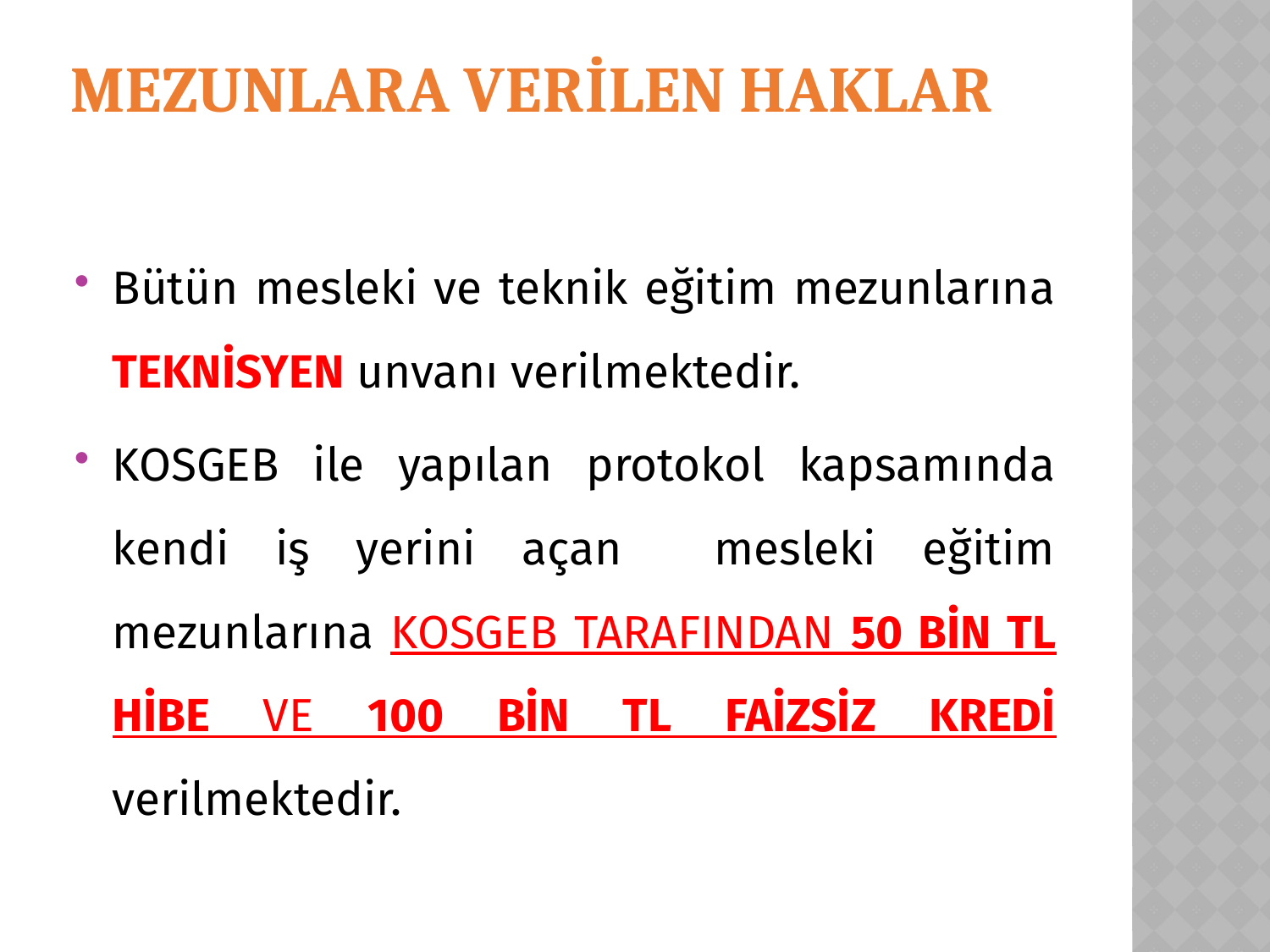

# Mezunlara Verilen Haklar
Bütün mesleki ve teknik eğitim mezunlarına TEKNİSYEN unvanı verilmektedir.
KOSGEB ile yapılan protokol kapsamında kendi iş yerini açan  mesleki eğitim mezunlarına KOSGEB TARAFINDAN 50 BİN TL HİBE VE 100 BİN TL FAİZSİZ KREDİ verilmektedir.